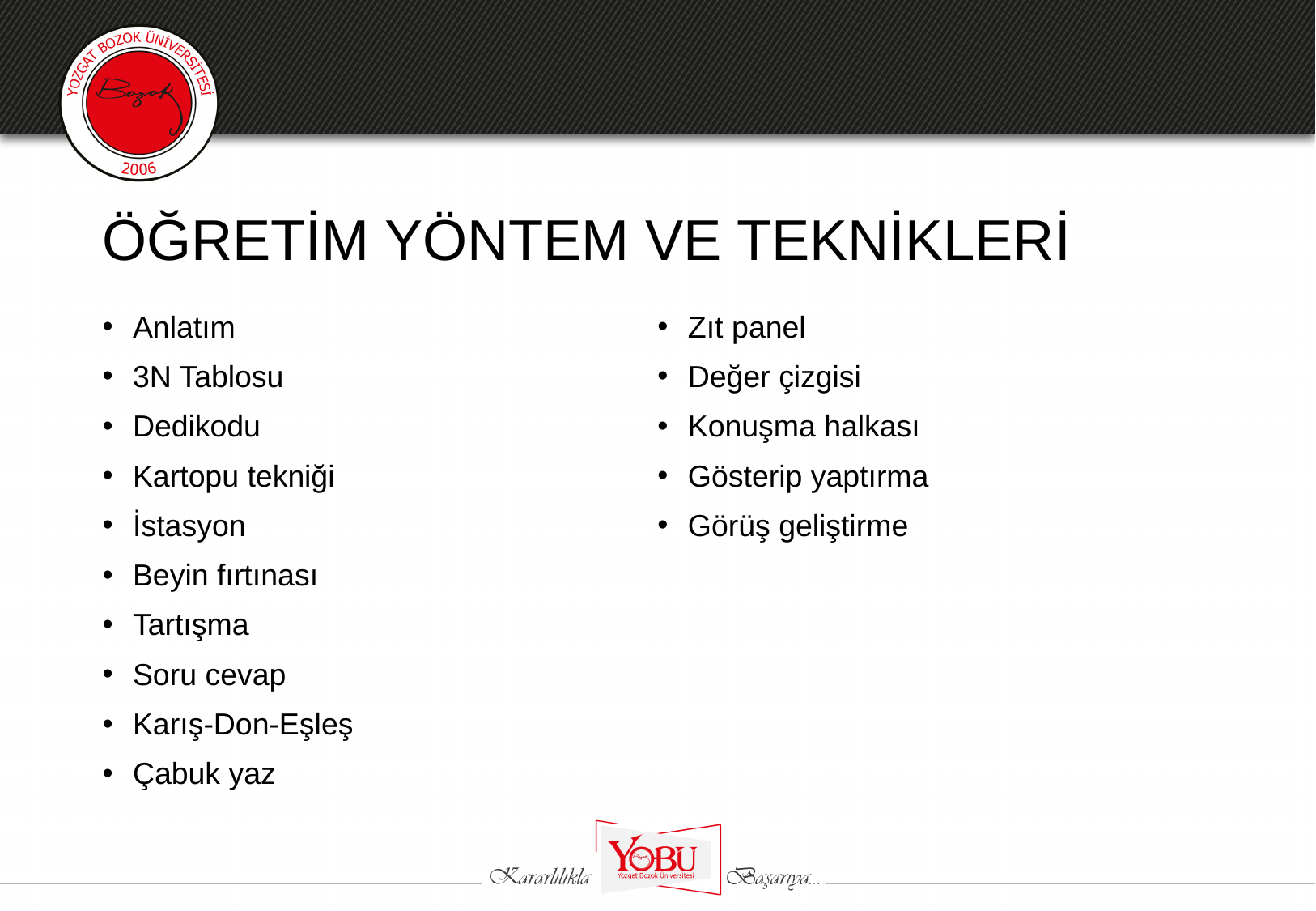

# ÖĞRETİM YÖNTEM VE TEKNİKLERİ
Anlatım
3N Tablosu
Dedikodu
Kartopu tekniği
İstasyon
Beyin fırtınası
Tartışma
Soru cevap
Karış-Don-Eşleş
Çabuk yaz
Zıt panel
Değer çizgisi
Konuşma halkası
Gösterip yaptırma
Görüş geliştirme